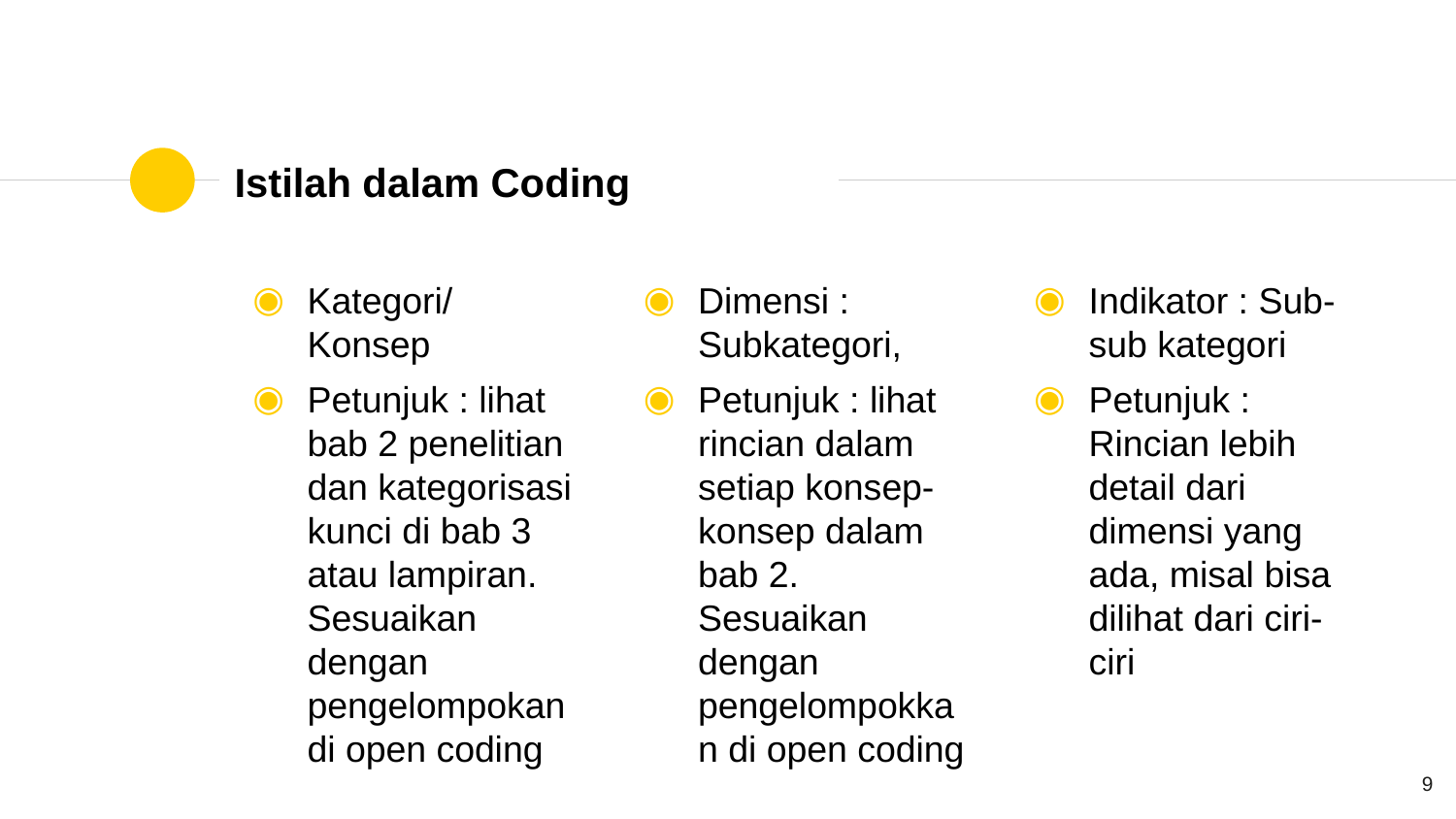

# Istilah dalam Coding
Kategori/ Konsep
Petunjuk : lihat bab 2 penelitian dan kategorisasi kunci di bab 3 atau lampiran. Sesuaikan dengan pengelompokan di open coding
Dimensi : Subkategori,
Petunjuk : lihat  rincian dalam setiap konsep-konsep dalam bab 2. Sesuaikan dengan pengelompokkan di open coding
Indikator : Sub-sub kategori
Petunjuk : Rincian lebih detail dari dimensi yang ada, misal bisa dilihat dari ciri-ciri
9